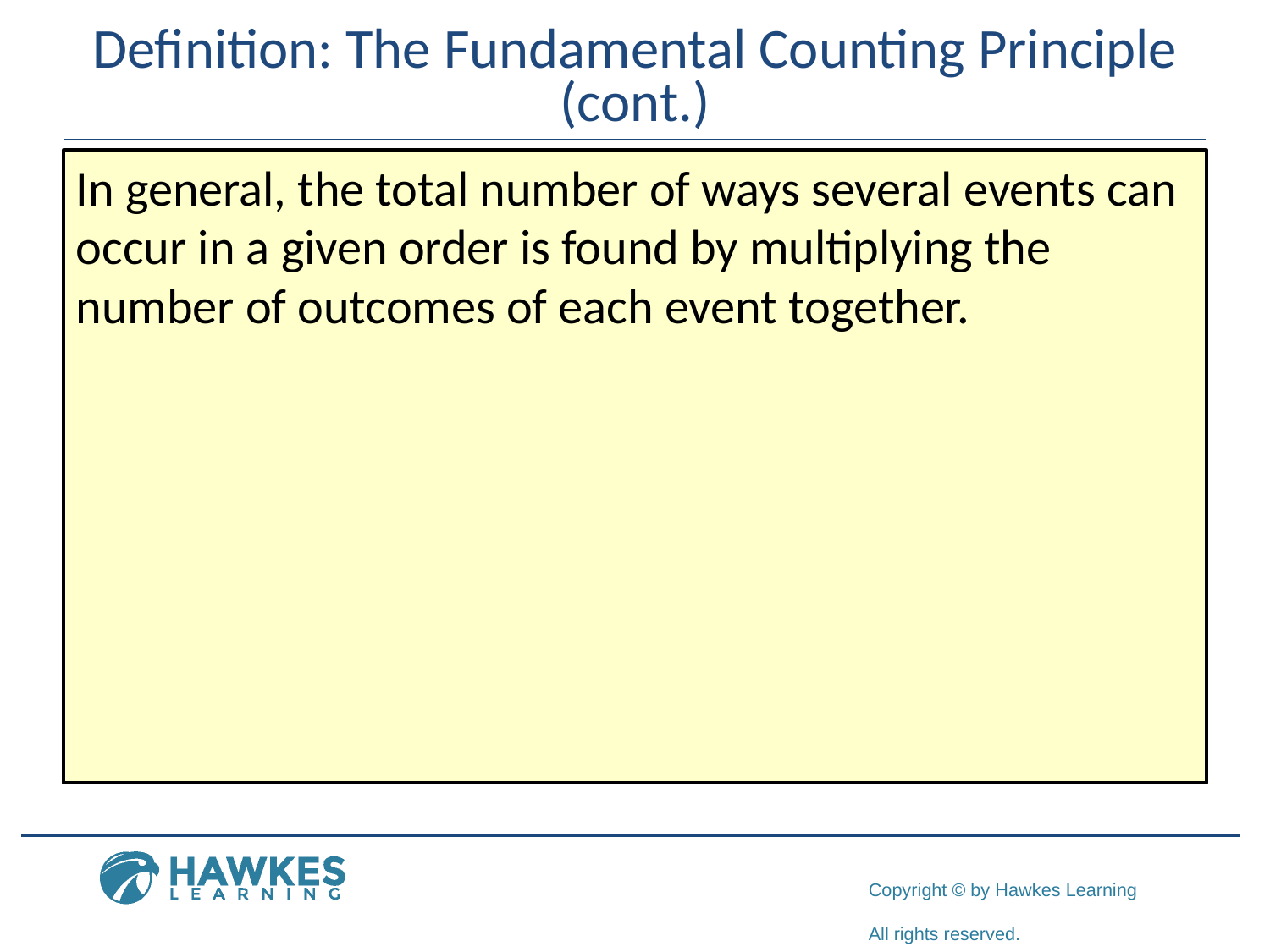

# Definition: The Fundamental Counting Principle (cont.)
In general, the total number of ways several events can occur in a given order is found by multiplying the number of outcomes of each event together.